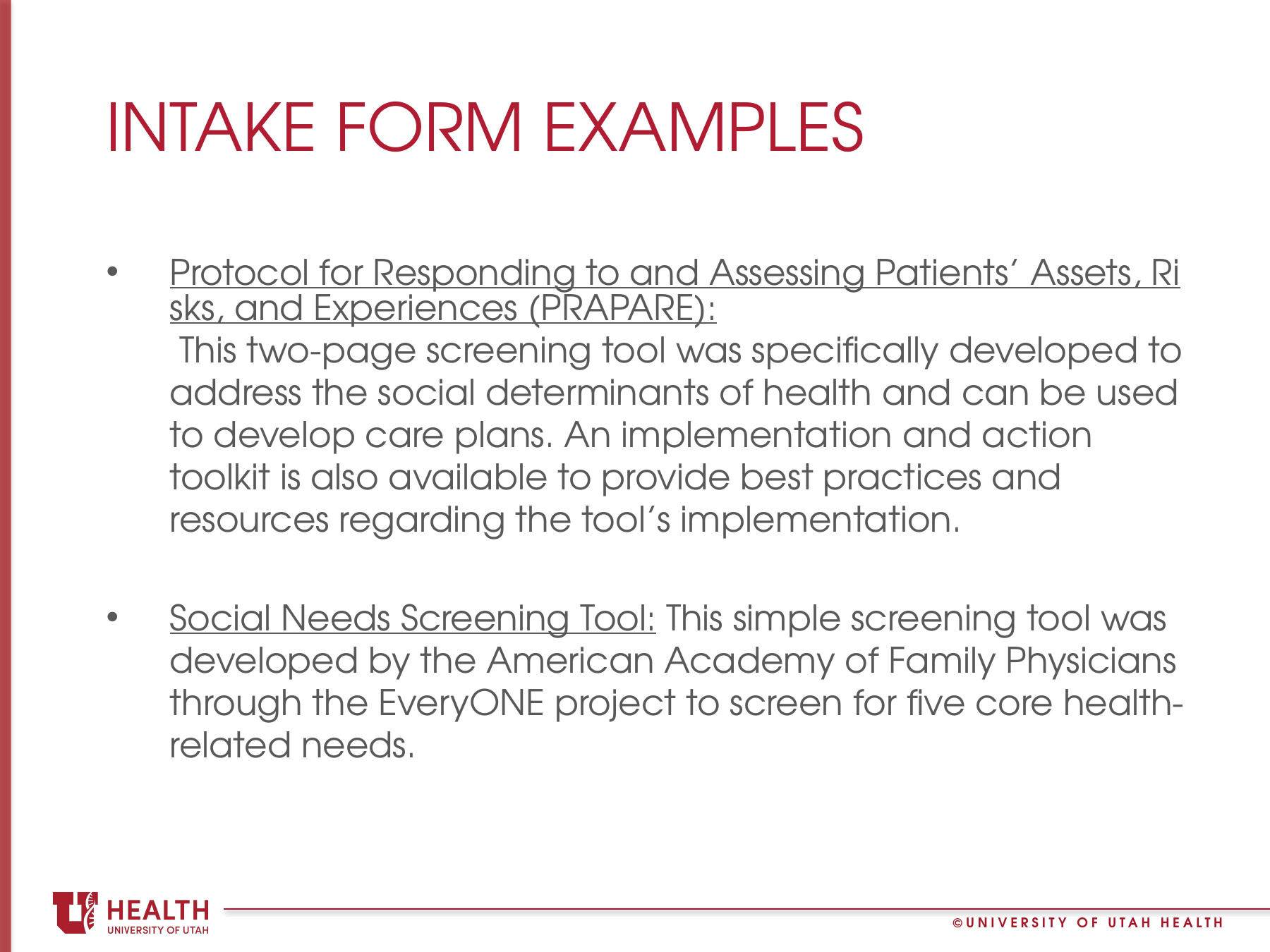

# Intake form examples
Protocol for Responding to and Assessing Patients’ Assets, Risks, and Experiences (PRAPARE): This two-page screening tool was specifically developed to address the social determinants of health and can be used to develop care plans. An implementation and action toolkit is also available to provide best practices and resources regarding the tool’s implementation.

Social Needs Screening Tool: This simple screening tool was developed by the American Academy of Family Physicians through the EveryONE project to screen for five core health-related needs.